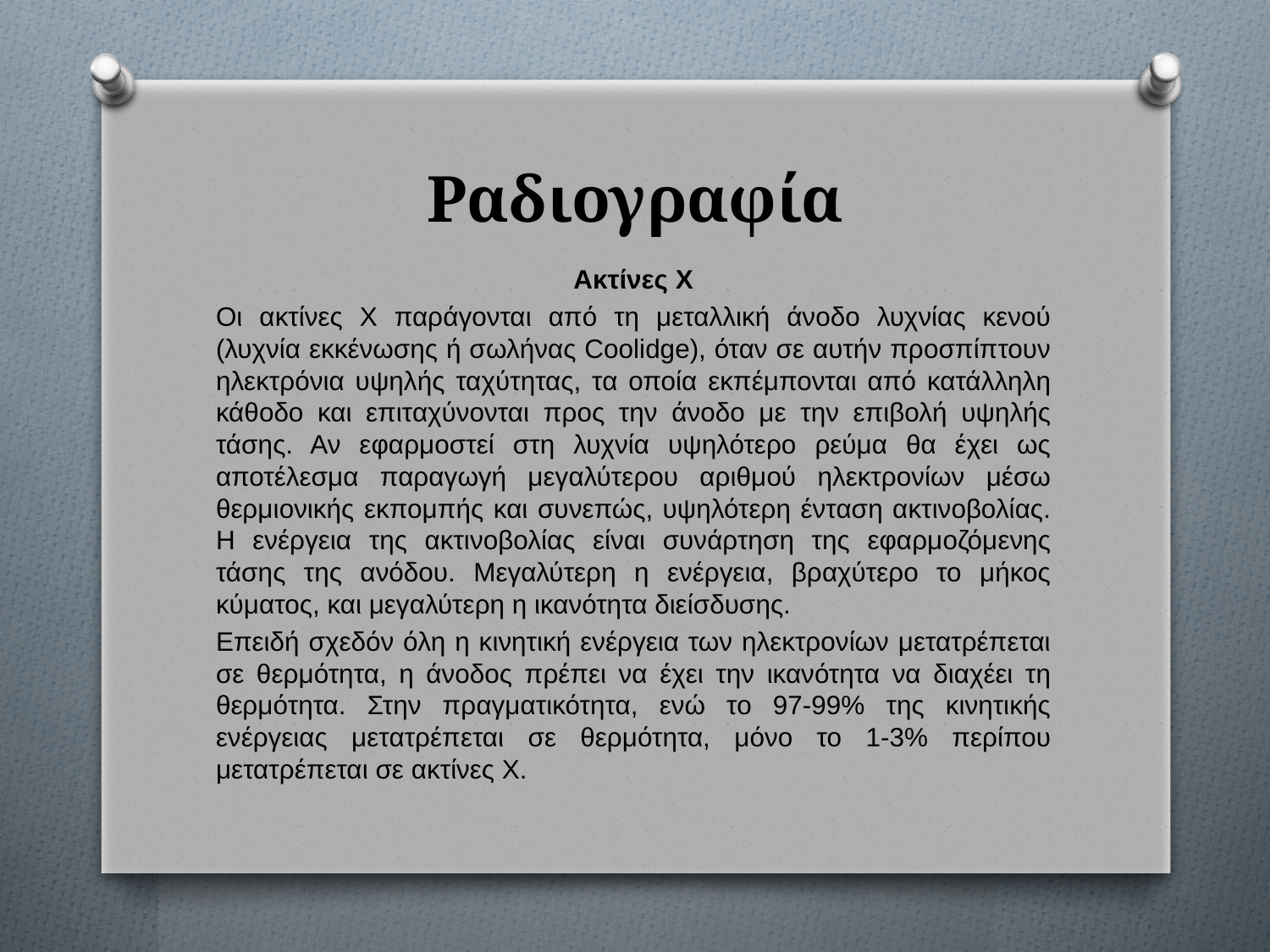

# Ραδιογραφία
Ακτίνες Χ
Οι ακτίνες Χ παράγονται από τη μεταλλική άνοδο λυχνίας κενού (λυχνία εκκένωσης ή σωλήνας Coolidge), όταν σε αυτήν προσπίπτουν ηλεκτρόνια υψηλής ταχύτητας, τα οποία εκπέμπονται από κατάλληλη κάθοδο και επιταχύνονται προς την άνοδο με την επιβολή υψηλής τάσης. Αν εφαρμοστεί στη λυχνία υψηλότερο ρεύμα θα έχει ως αποτέλεσμα παραγωγή μεγαλύτερου αριθμού ηλεκτρονίων μέσω θερμιονικής εκπομπής και συνεπώς, υψηλότερη ένταση ακτινοβολίας. Η ενέργεια της ακτινοβολίας είναι συνάρτηση της εφαρμοζόμενης τάσης της ανόδου. Μεγαλύτερη η ενέργεια, βραχύτερο το μήκος κύματος, και μεγαλύτερη η ικανότητα διείσδυσης.
Επειδή σχεδόν όλη η κινητική ενέργεια των ηλεκτρονίων μετατρέπεται σε θερμότητα, η άνοδος πρέπει να έχει την ικανότητα να διαχέει τη θερμότητα. Στην πραγματικότητα, ενώ το 97-99% της κινητικής ενέργειας μετατρέπεται σε θερμότητα, μόνο το 1-3% περίπου μετατρέπεται σε ακτίνες Χ.